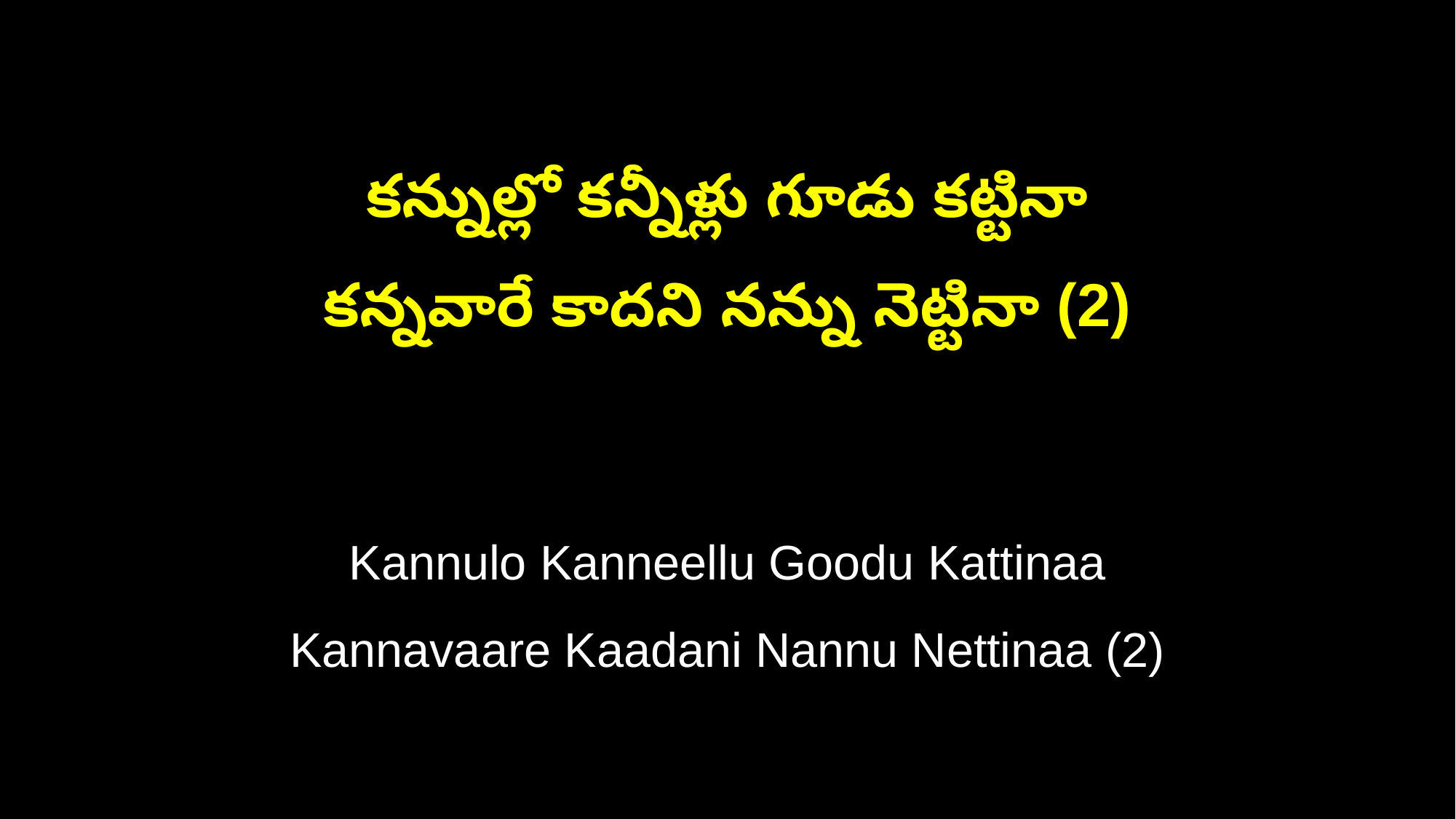

కన్నుల్లో కన్నీళ్లు గూడు కట్టినా
కన్నవారే కాదని నన్ను నెట్టినా (2)
Kannulo Kanneellu Goodu Kattinaa
Kannavaare Kaadani Nannu Nettinaa (2)